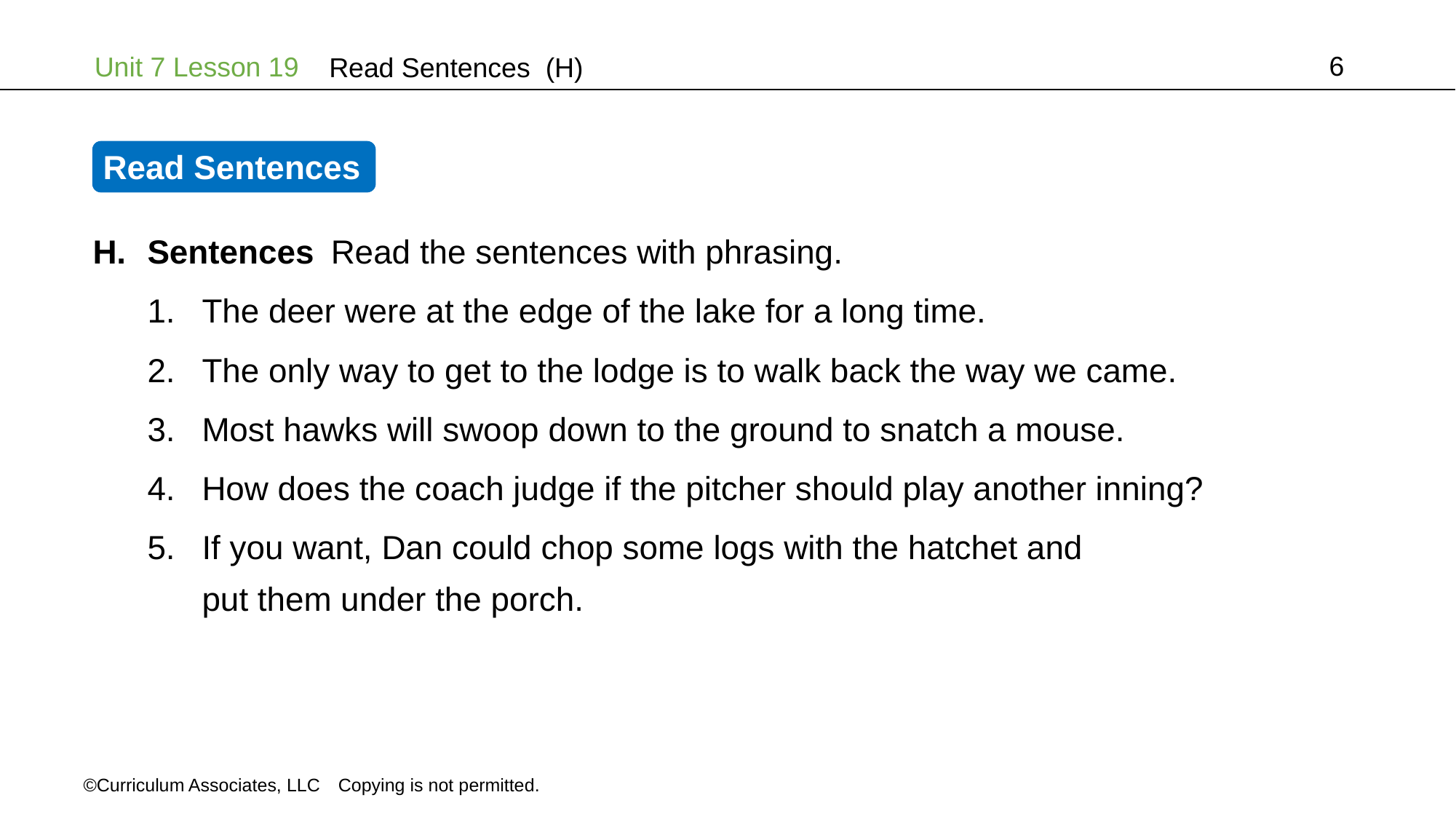

6
Read Sentences  (H)
Read Sentences

Sentences Read the sentences with phrasing.
The deer were at the edge of the lake for a long time.
The only way to get to the lodge is to walk back the way we came.
Most hawks will swoop down to the ground to snatch a mouse.
How does the coach judge if the pitcher should play another inning?
If you want, Dan could chop some logs with the hatchet and
put them under the porch.